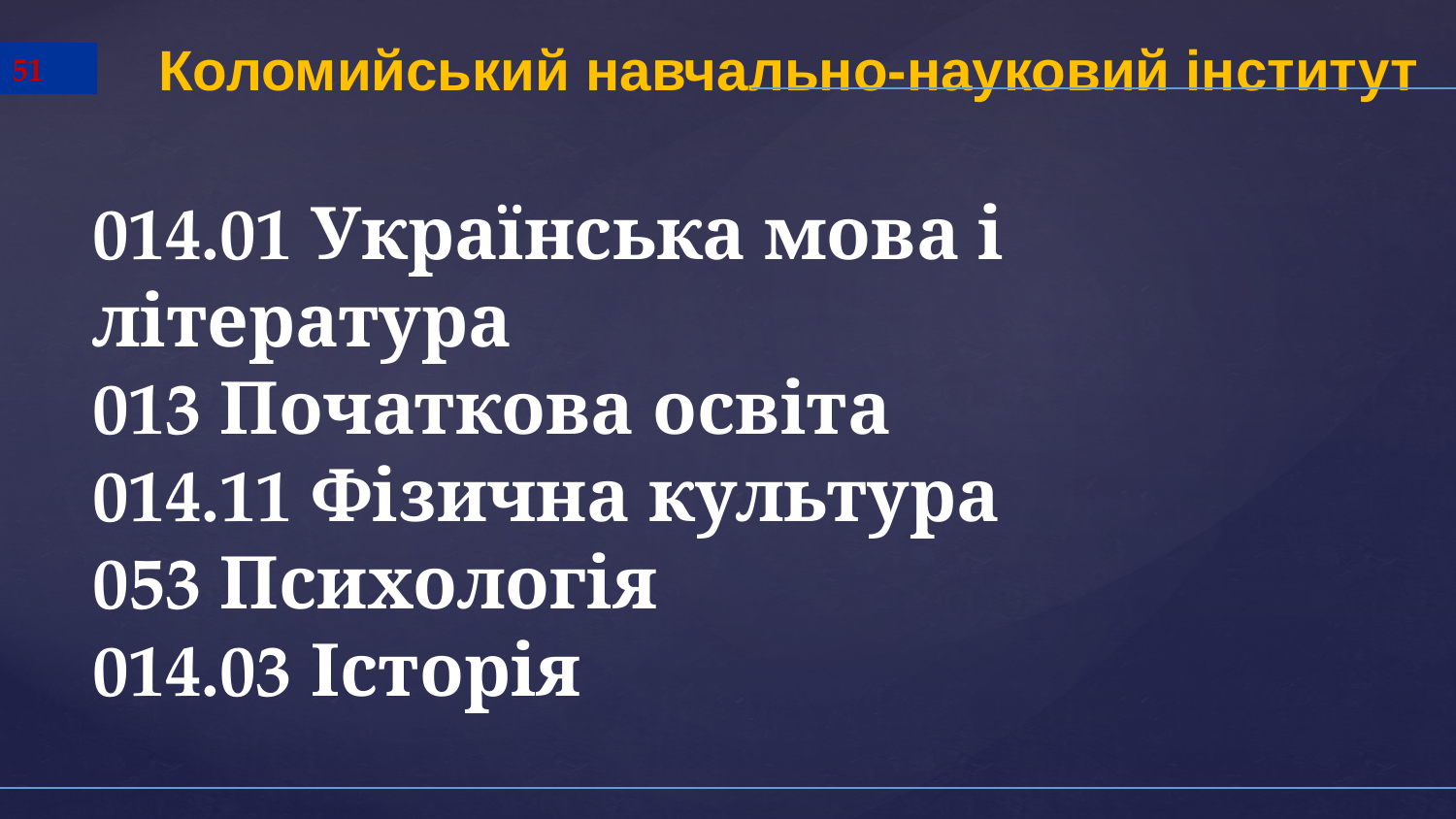

Коломийський навчально-науковий інститут
51

014.01 Українська мова і література
013 Початкова освіта
014.11 Фізична культура
053 Психологія
014.03 Історія